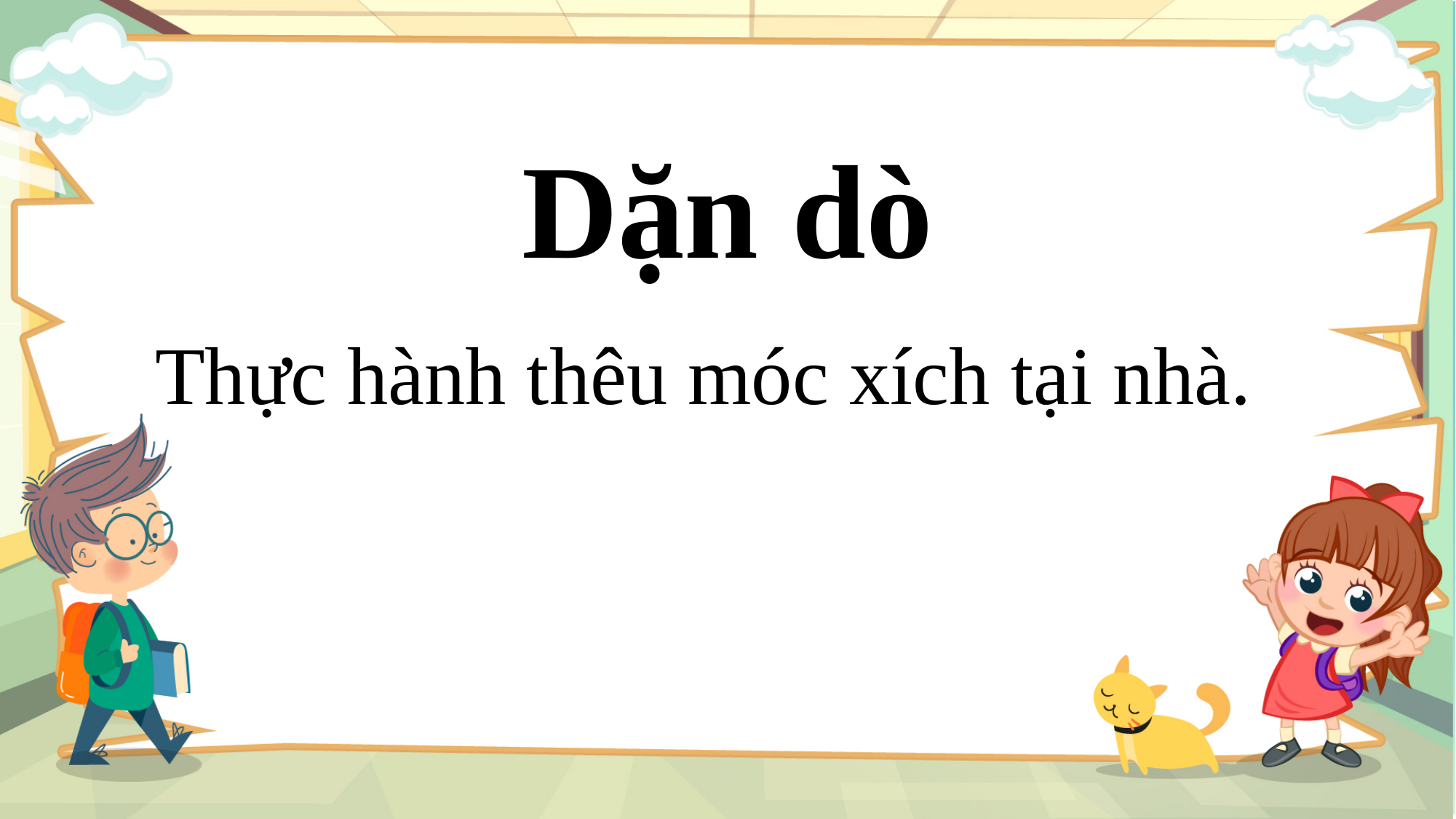

Dặn dò
Thực hành thêu móc xích tại nhà.